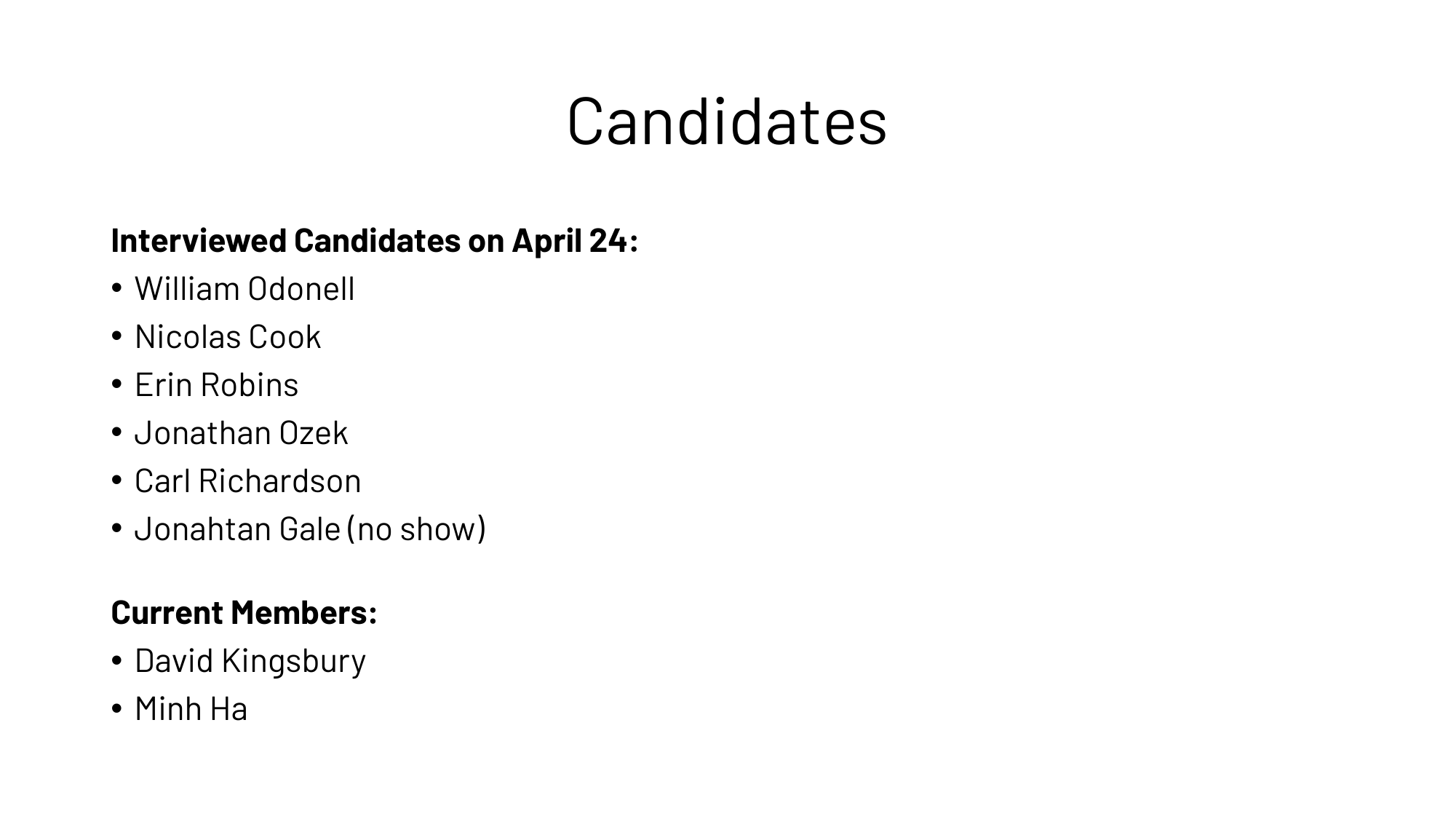

# Candidates
Interviewed Candidates on April 24:
William Odonell
Nicolas Cook
Erin Robins
Jonathan Ozek
Carl Richardson
Jonahtan Gale (no show)
Current Members:
David Kingsbury
Minh Ha